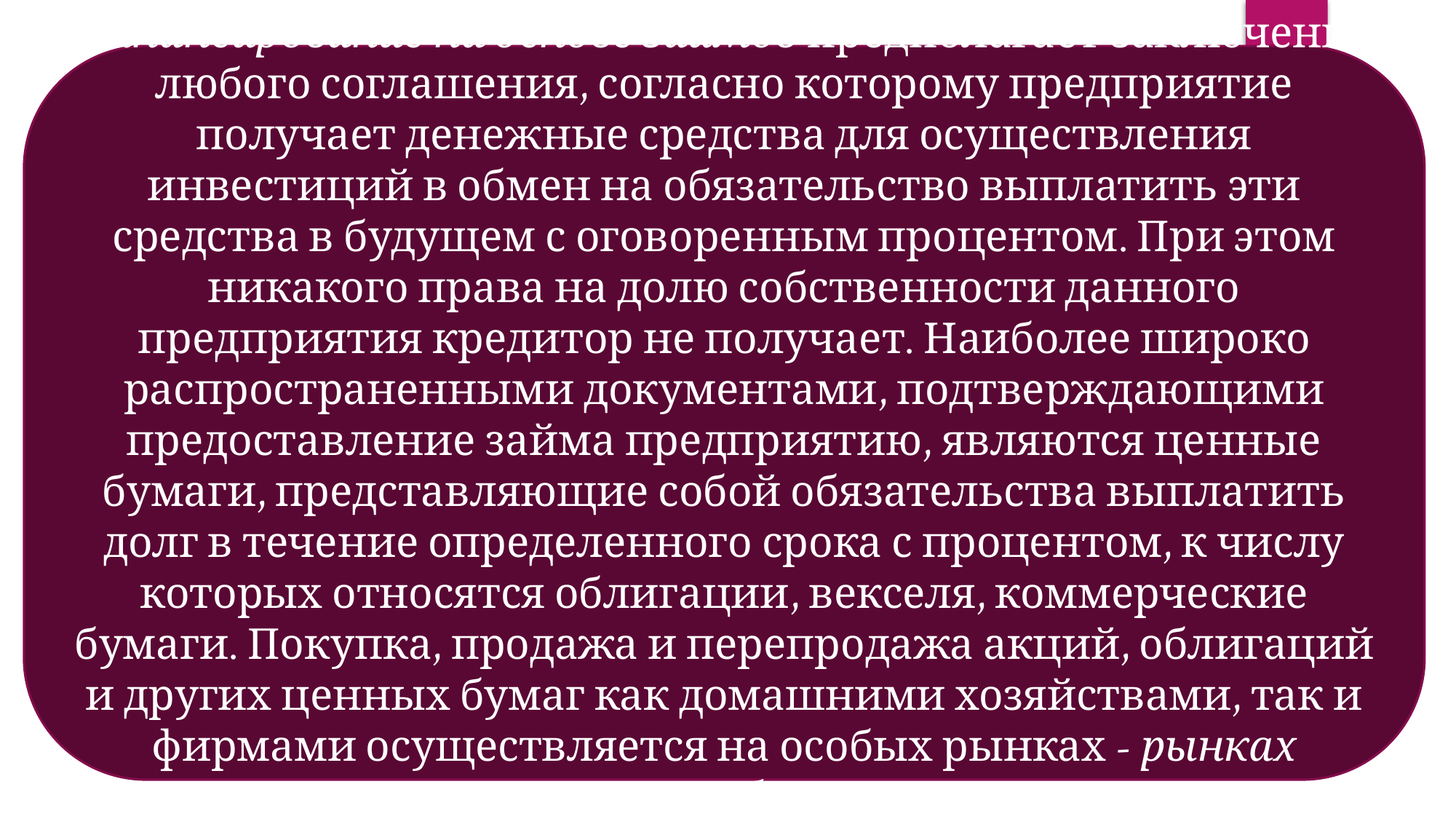

Финансирование на основе займов предполагает заключение любого соглашения, согласно которому предприятие получает денежные средства для осуществления инвестиций в обмен на обязательство выплатить эти средства в будущем с оговоренным процентом. При этом никакого права на долю собственности данного предприятия кредитор не получает. Наиболее широко распространенными документами, подтверждающими предоставление займа предприятию, являются ценные бумаги, представляющие собой обязательства выплатить долг в течение определенного срока с процентом, к числу которых относятся облигации, векселя, коммерческие бумаги. Покупка, продажа и перепродажа акций, облигаций и других ценных бумаг как домашними хозяйствами, так и фирмами осуществляется на особых рынках - рынках ценных бумаг.